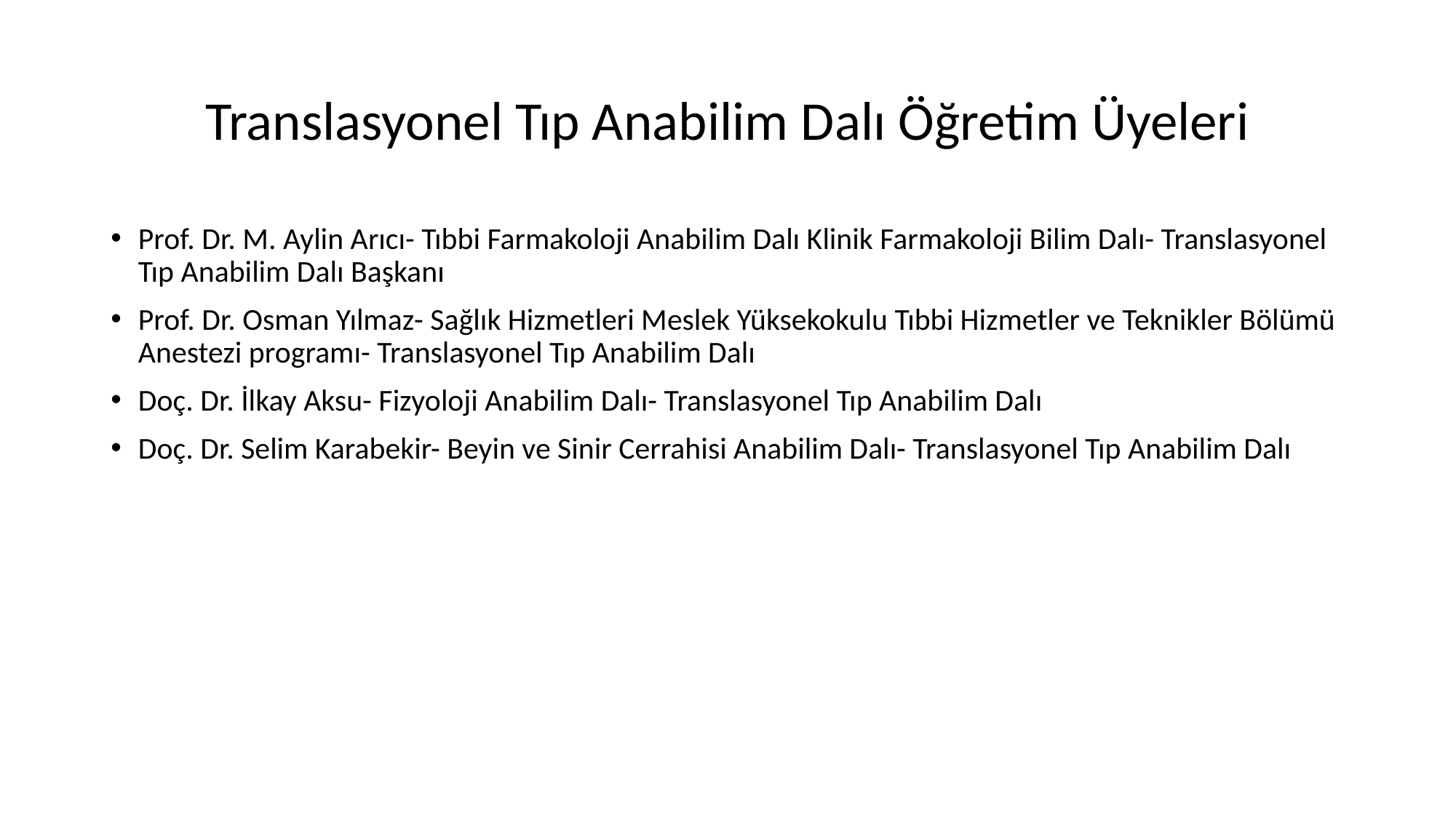

# Translasyonel Tıp Anabilim Dalı Öğretim Üyeleri
Prof. Dr. M. Aylin Arıcı- Tıbbi Farmakoloji Anabilim Dalı Klinik Farmakoloji Bilim Dalı- Translasyonel Tıp Anabilim Dalı Başkanı
Prof. Dr. Osman Yılmaz- Sağlık Hizmetleri Meslek Yüksekokulu Tıbbi Hizmetler ve Teknikler Bölümü Anestezi programı- Translasyonel Tıp Anabilim Dalı
Doç. Dr. İlkay Aksu- Fizyoloji Anabilim Dalı- Translasyonel Tıp Anabilim Dalı
Doç. Dr. Selim Karabekir- Beyin ve Sinir Cerrahisi Anabilim Dalı- Translasyonel Tıp Anabilim Dalı